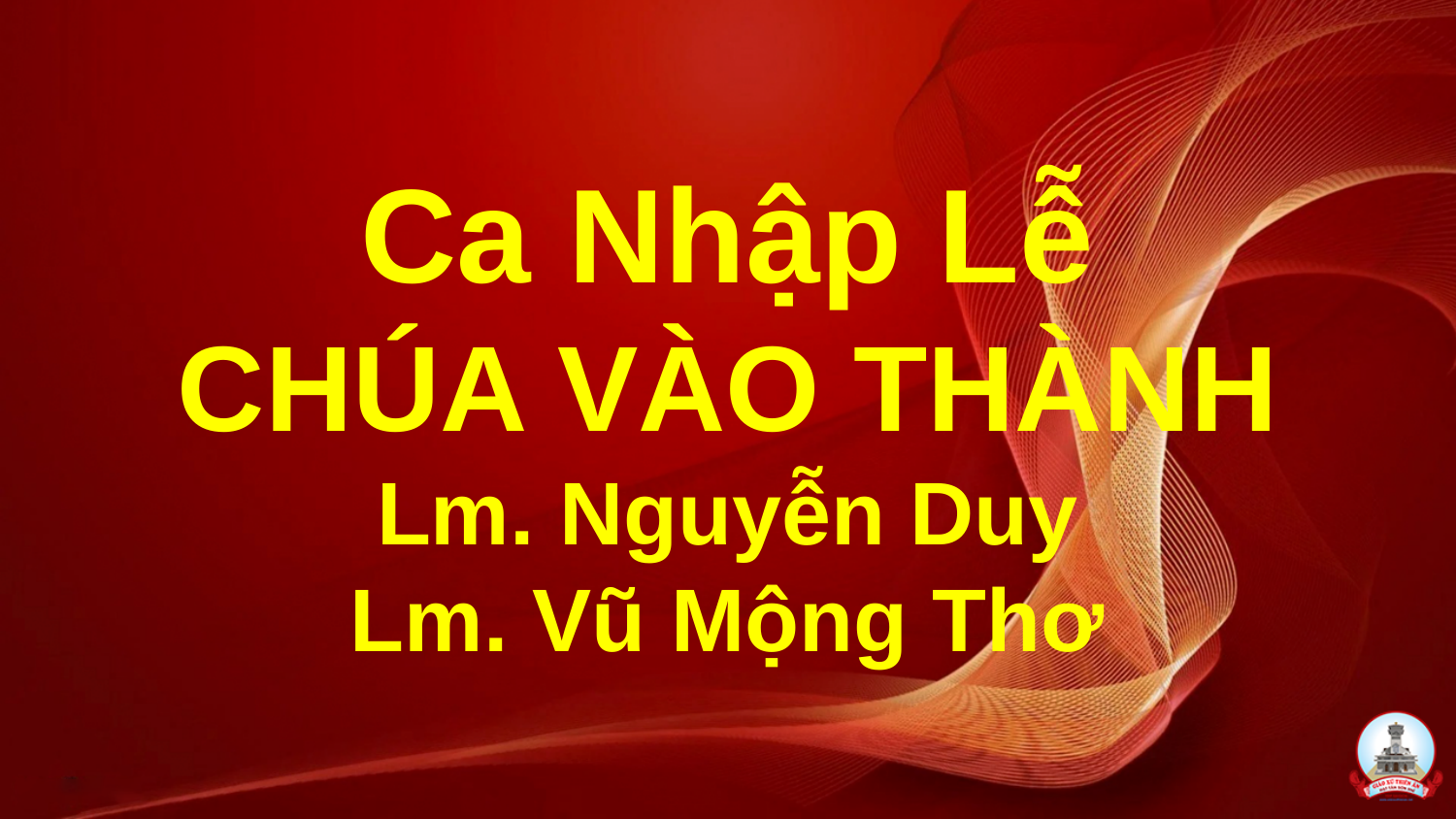

# Ca Nhập Lễ CHÚA VÀO THÀNH Lm. Nguyễn Duy Lm. Vũ Mộng Thơ